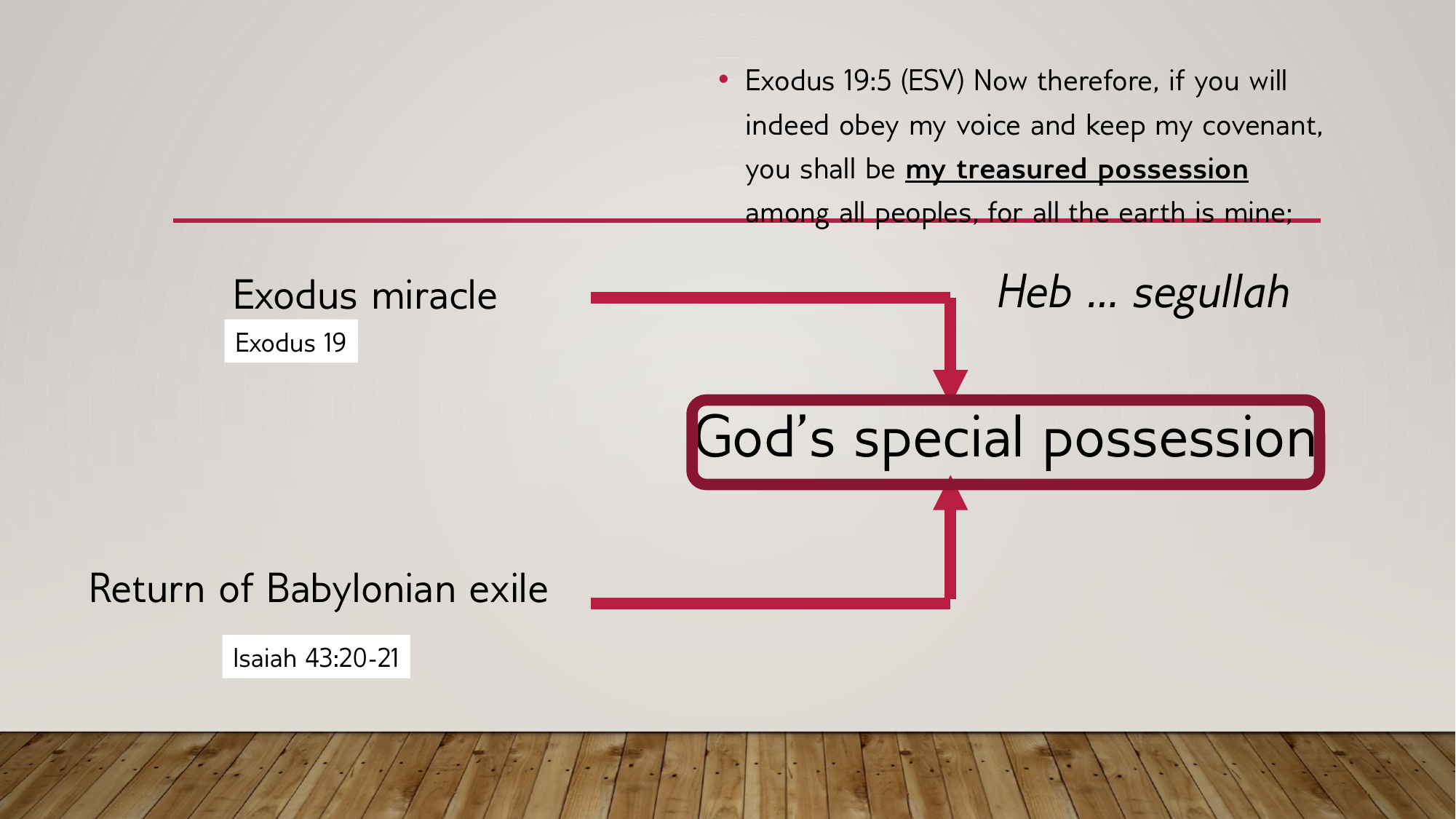

Exodus 19:5 (ESV) Now therefore, if you will indeed obey my voice and keep my covenant, you shall be my treasured possession among all peoples, for all the earth is mine;
#
Heb … segullah
Exodus miracle
Exodus 19
God’s special possession

Return of Babylonian exile
Isaiah 43:20-21